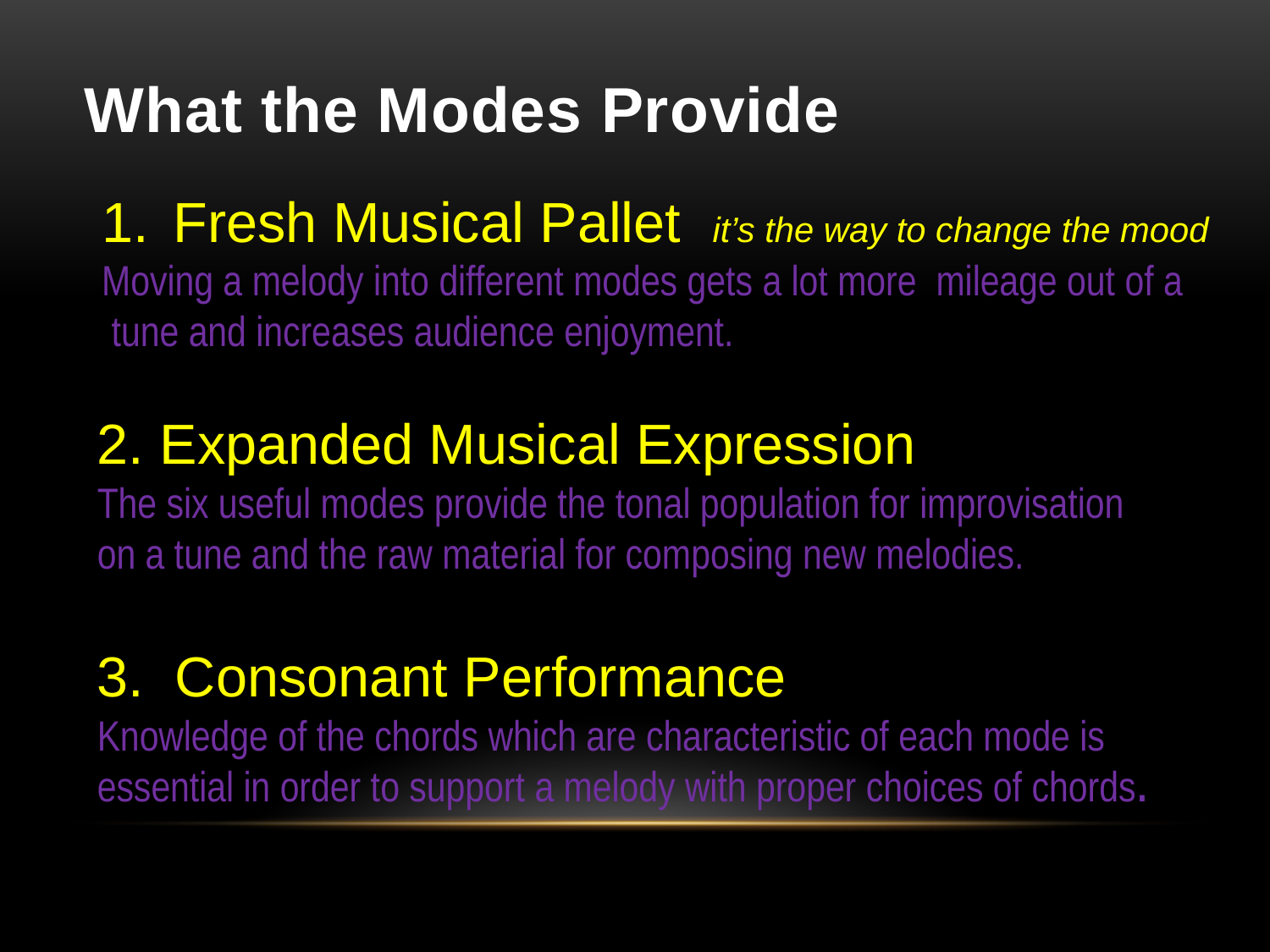

# What the Modes Provide
Fresh Musical Pallet  it’s the way to change the mood
Moving a melody into different modes gets a lot more  mileage out of a
 tune and increases audience enjoyment.
2. Expanded Musical Expression
The six useful modes provide the tonal population for improvisation
on a tune and the raw material for composing new melodies.
3.  Consonant Performance
Knowledge of the chords which are characteristic of each mode is
essential in order to support a melody with proper choices of chords.